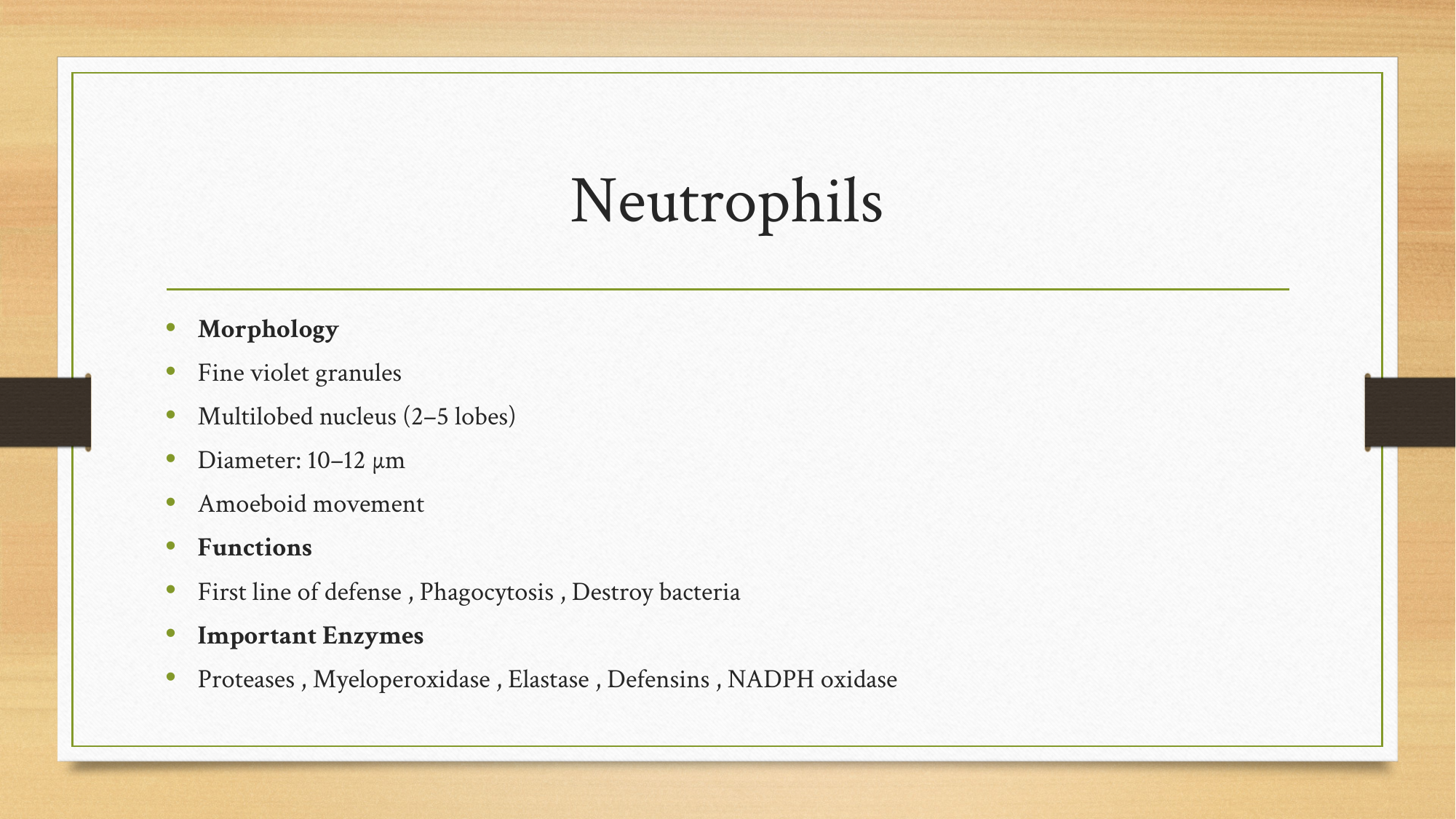

# Neutrophils
Morphology
Fine violet granules
Multilobed nucleus (2–5 lobes)
Diameter: 10–12 µm
Amoeboid movement
Functions
First line of defense , Phagocytosis , Destroy bacteria
Important Enzymes
Proteases , Myeloperoxidase , Elastase , Defensins , NADPH oxidase